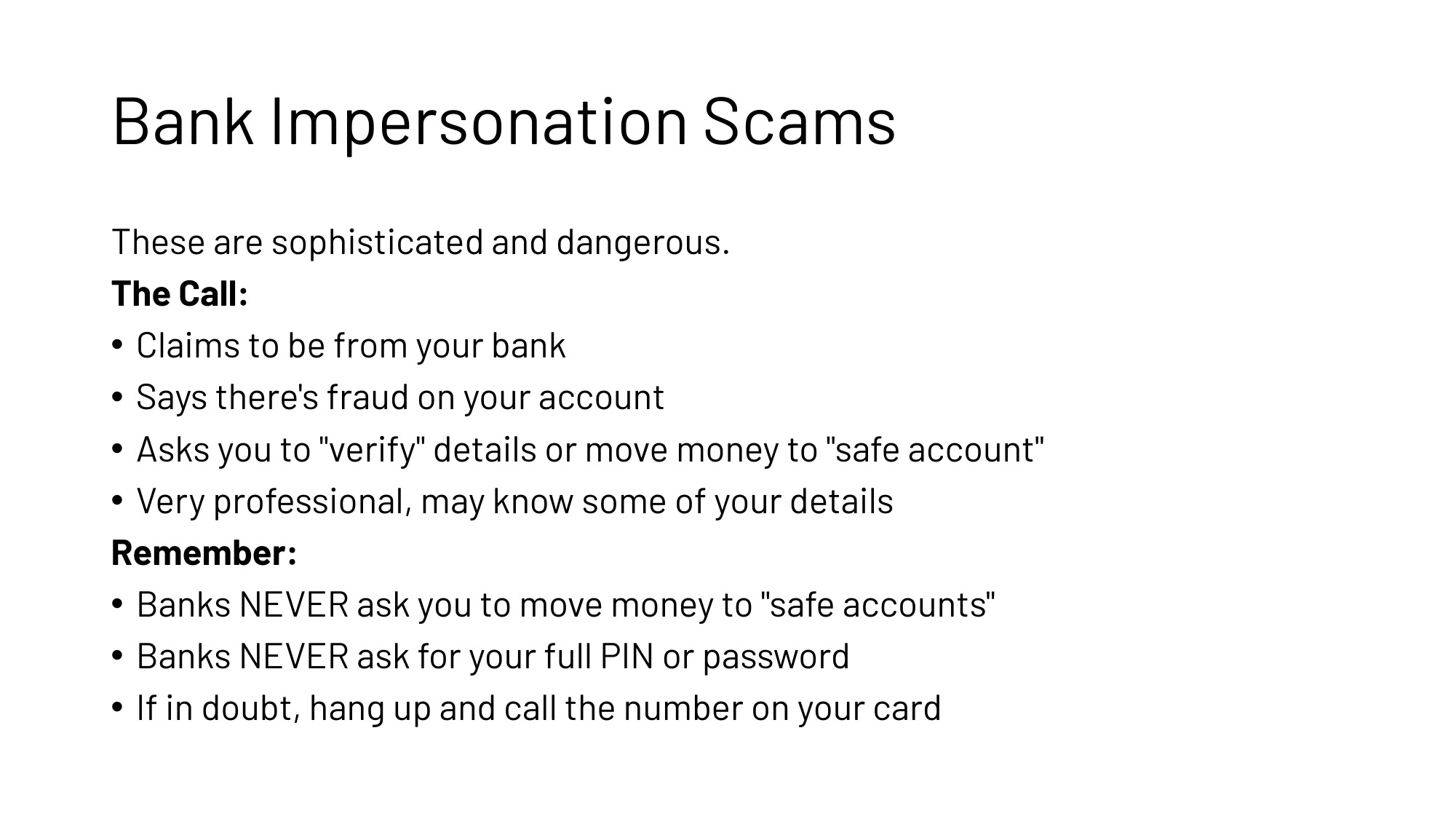

# Bank Impersonation Scams
These are sophisticated and dangerous.
The Call:
Claims to be from your bank
Says there's fraud on your account
Asks you to "verify" details or move money to "safe account"
Very professional, may know some of your details
Remember:
Banks NEVER ask you to move money to "safe accounts"
Banks NEVER ask for your full PIN or password
If in doubt, hang up and call the number on your card